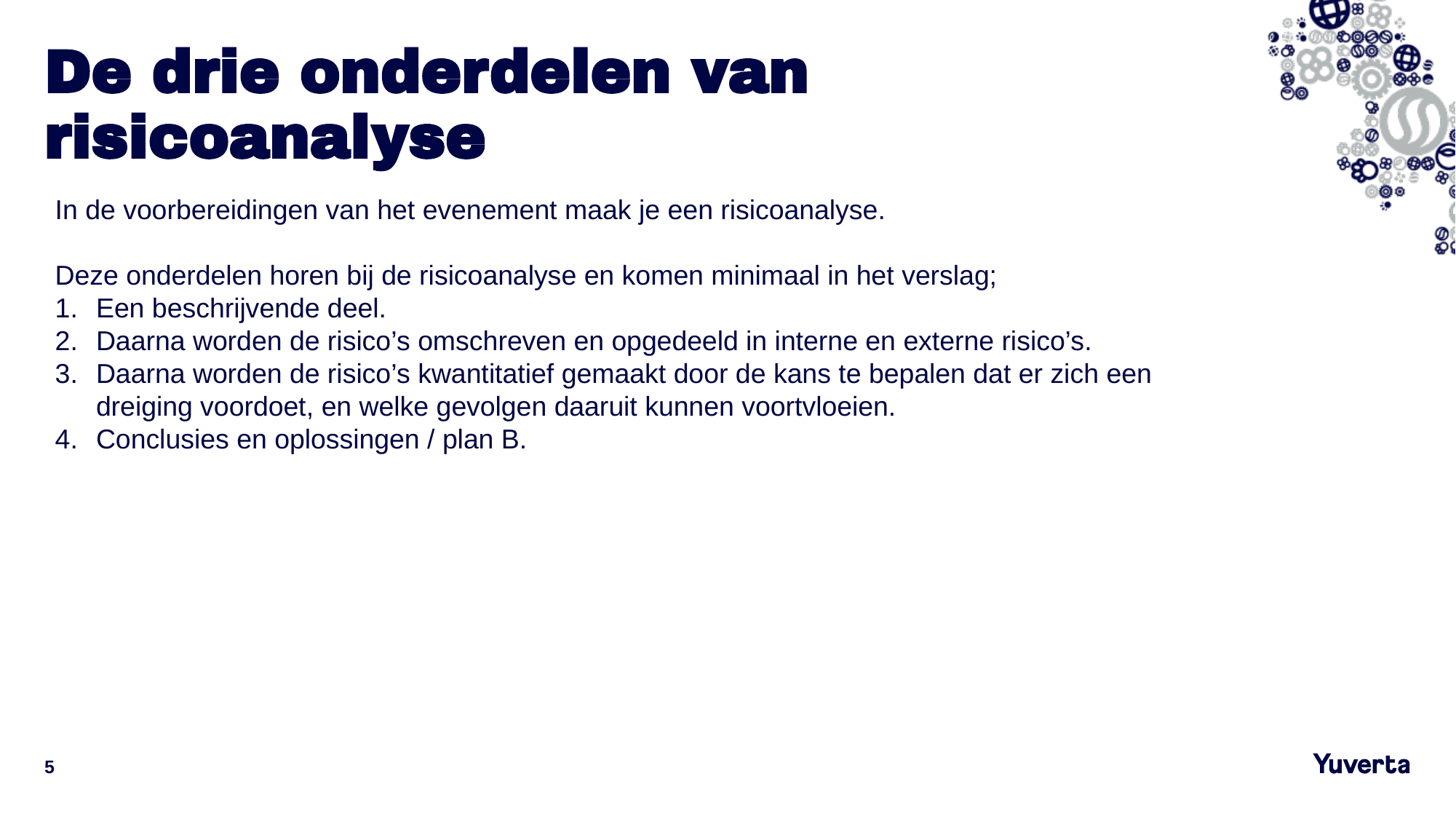

# De drie onderdelen van risicoanalyse
In de voorbereidingen van het evenement maak je een risicoanalyse.

Deze onderdelen horen bij de risicoanalyse en komen minimaal in het verslag;
Een beschrijvende deel.
Daarna worden de risico’s omschreven en opgedeeld in interne en externe risico’s.
Daarna worden de risico’s kwantitatief gemaakt door de kans te bepalen dat er zich een dreiging voordoet, en welke gevolgen daaruit kunnen voortvloeien.
Conclusies en oplossingen / plan B.

5
26-9-2023